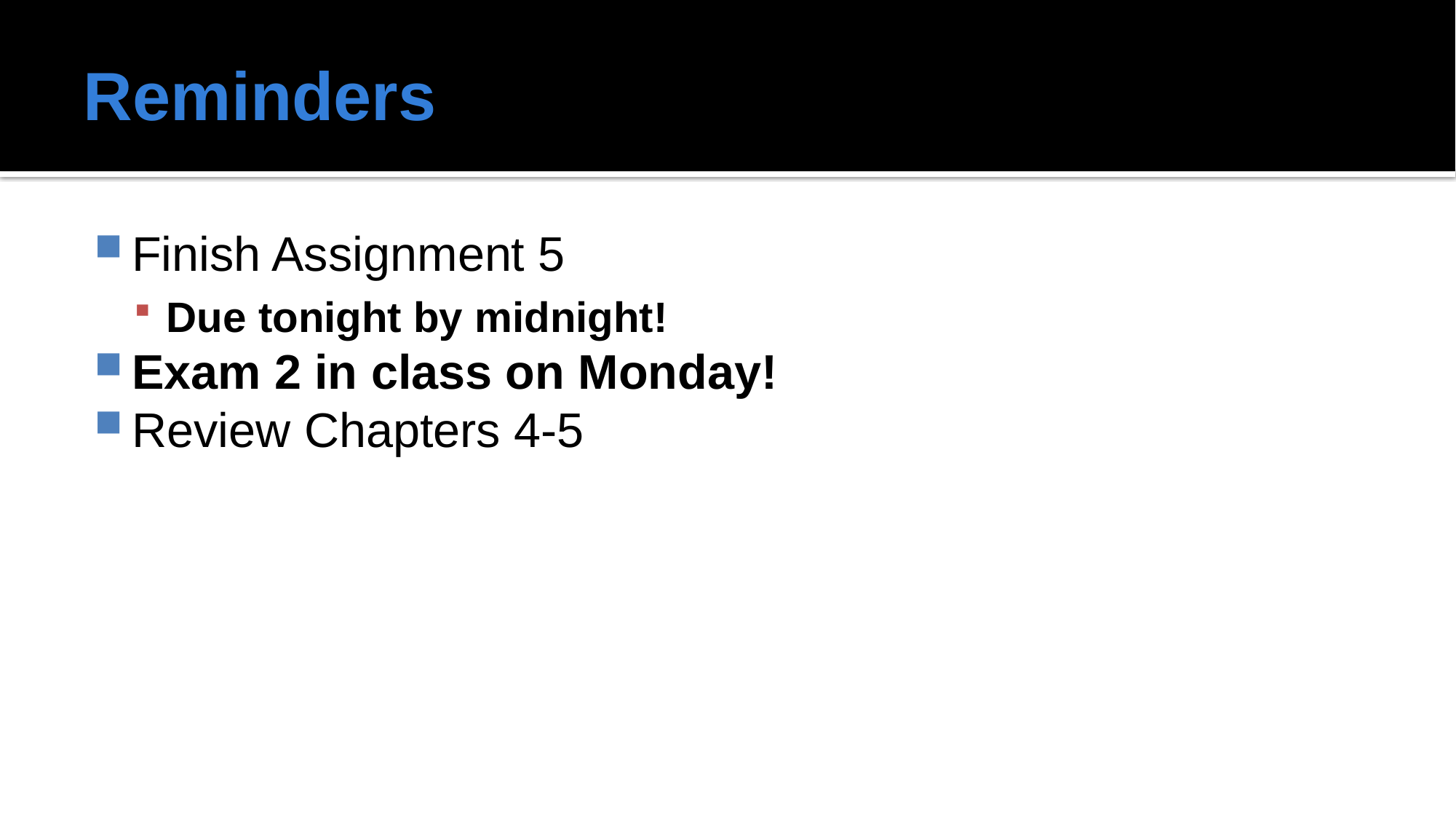

# Reminders
Finish Assignment 5
Due tonight by midnight!
Exam 2 in class on Monday!
Review Chapters 4-5